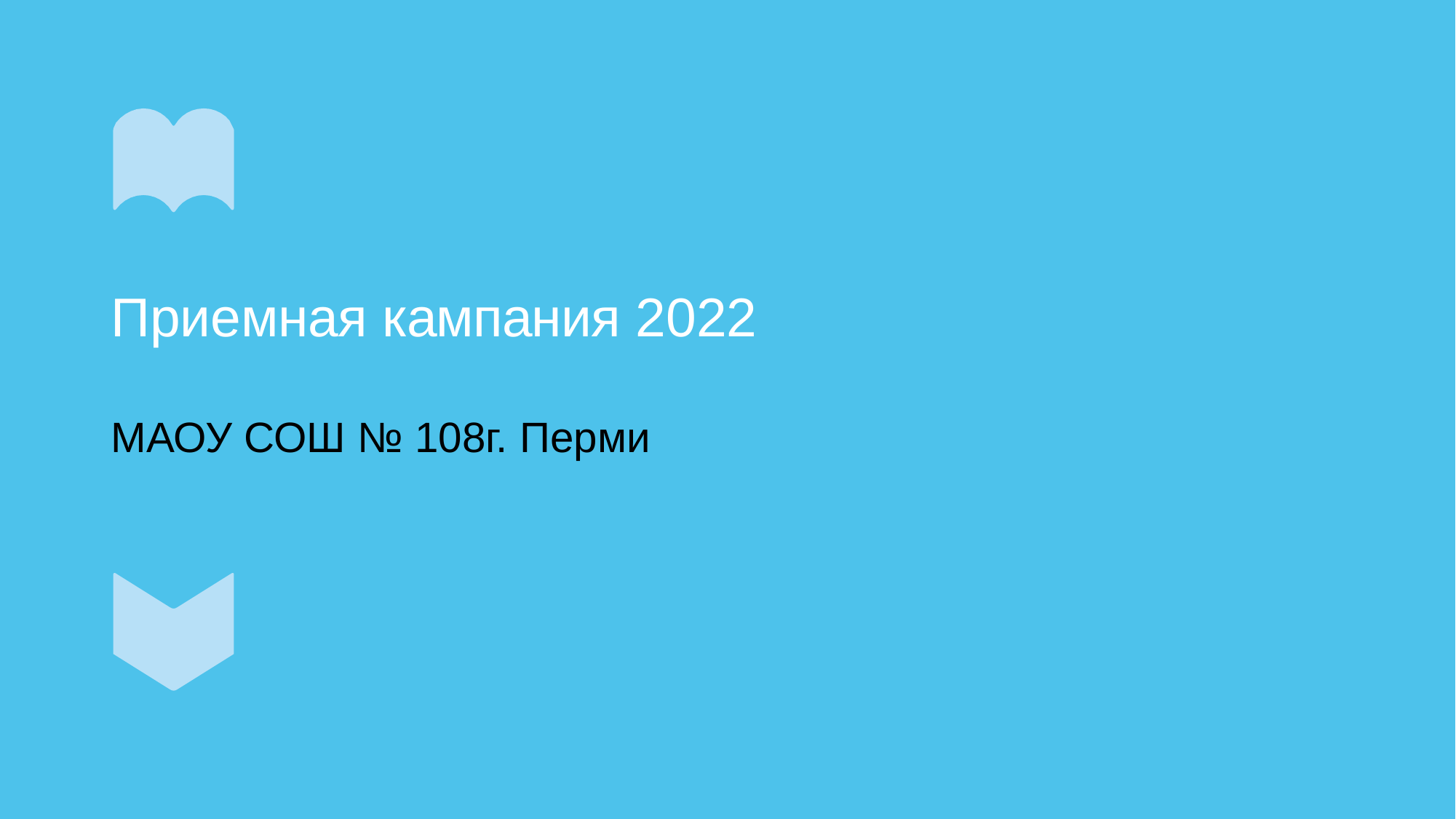

# Приемная кампания 2022
МАОУ СОШ № 108г. Перми